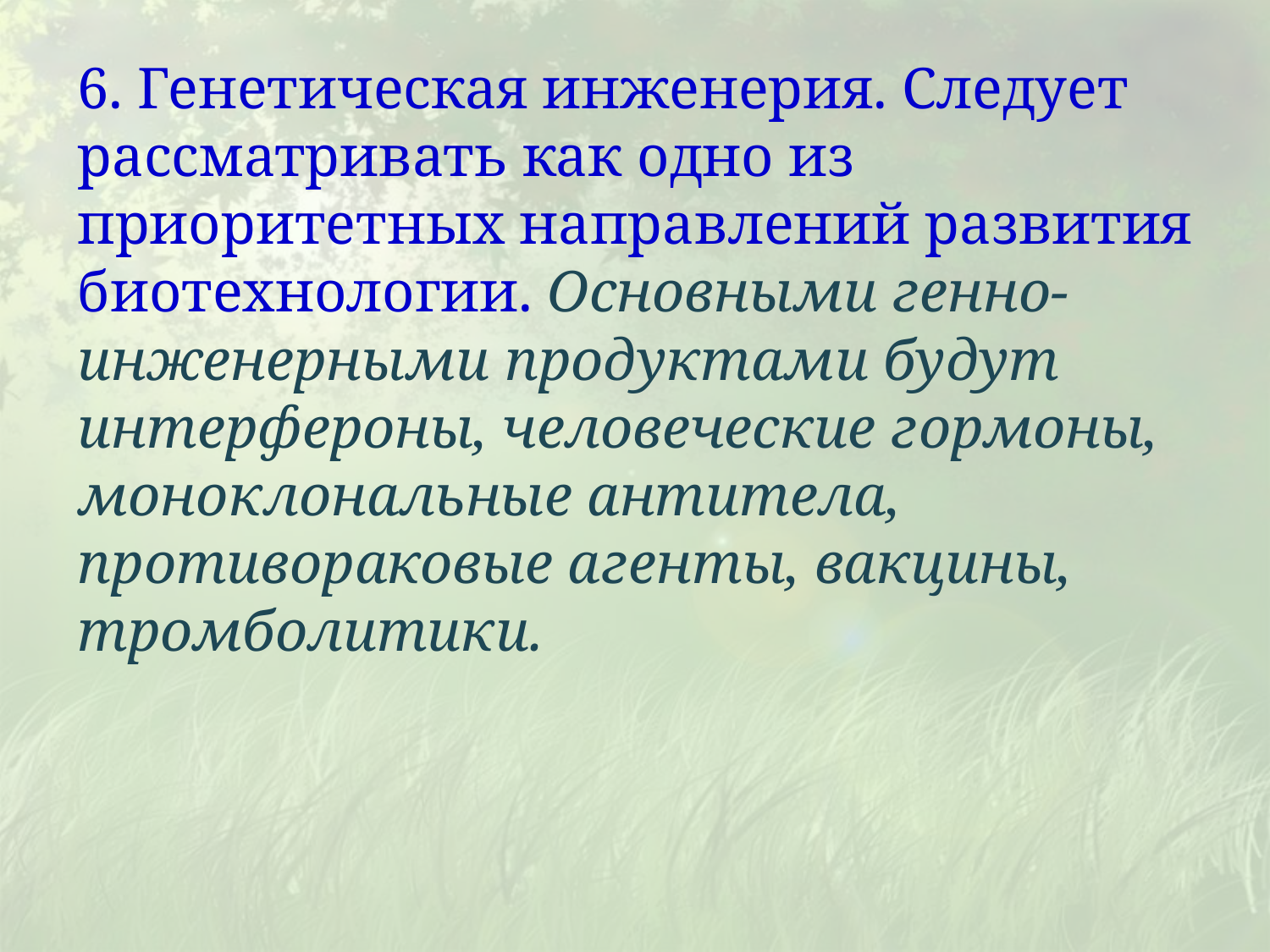

6. Генетическая инженерия. Следует рассматривать как одно из приоритетных направлений развития биотехнологии. Основными генно-инженерными продуктами будут интерфероны, человеческие гормоны, моноклональные антитела, противораковые агенты, вакцины, тромболитики.